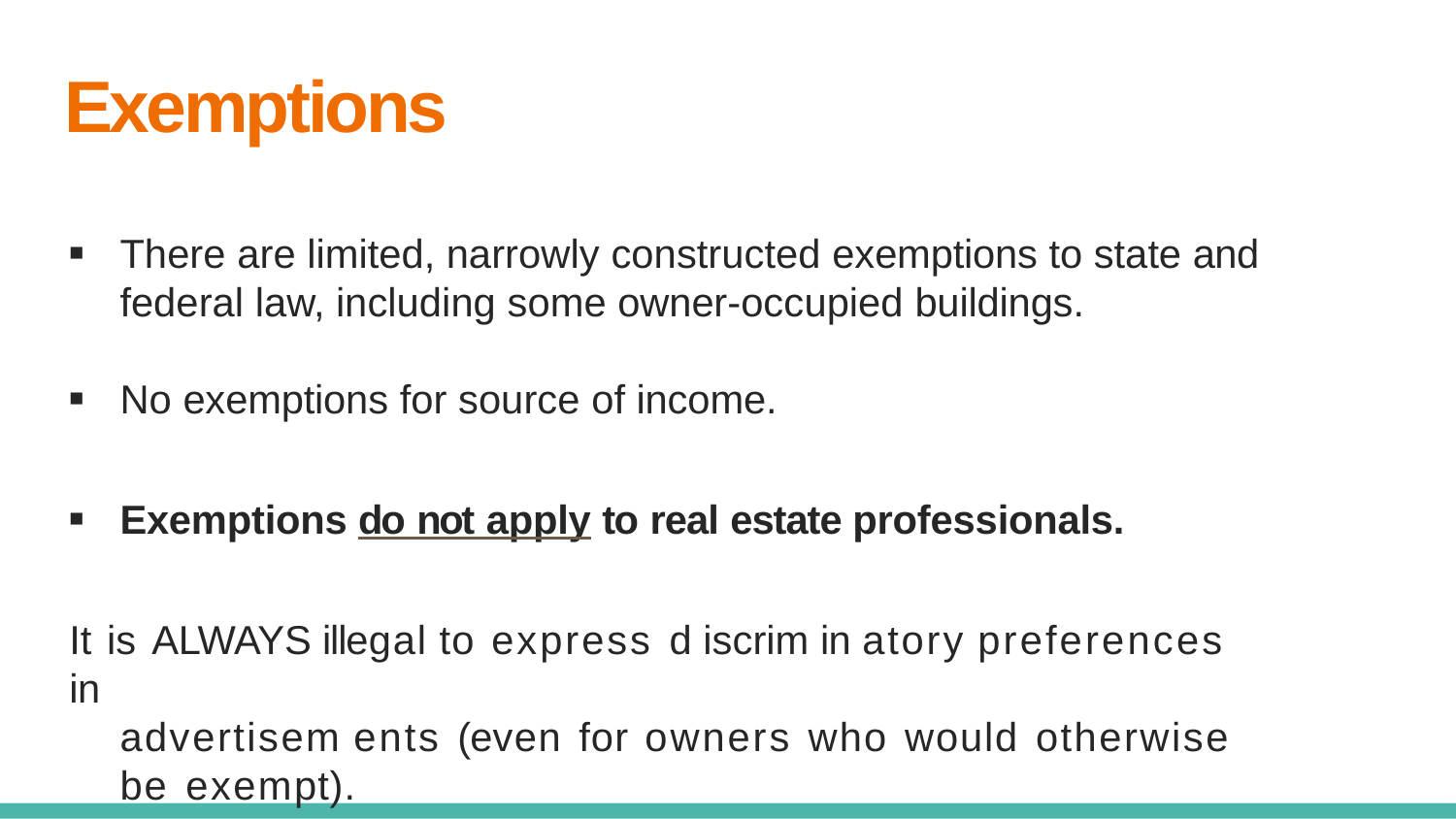

# Exemptions

There are limited, narrowly constructed exemptions to state and federal law, including some owner-occupied buildings.
No exemptions for source of income.

Exemptions do not apply to real estate professionals.

It is ALWAYS illegal to express d iscrim in atory preferences in
advertisem ents (even for owners who would otherwise be exempt).